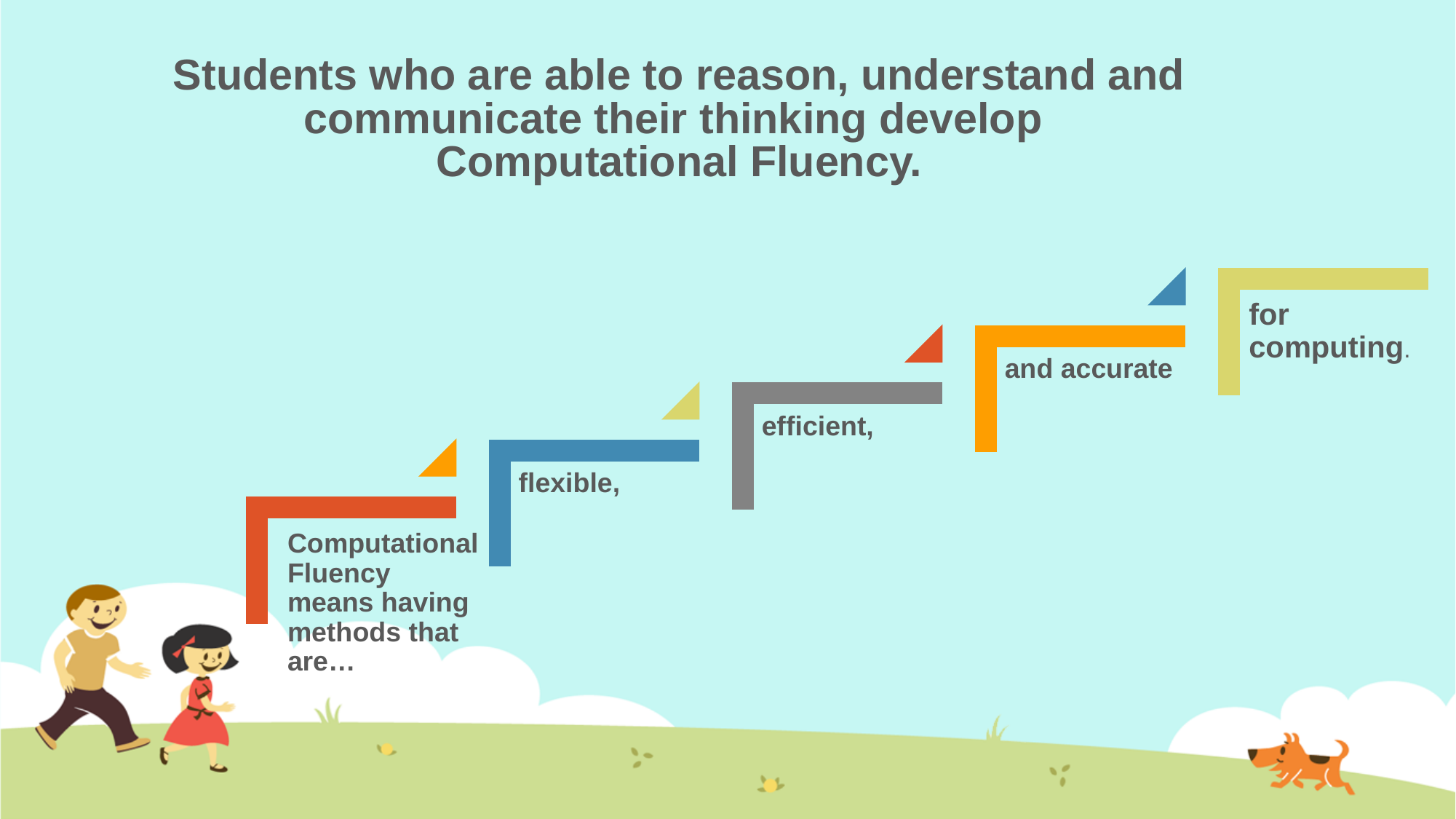

# Students who are able to reason, understand and communicate their thinking develop Computational Fluency.
Computational Fluency means having methods that are…
flexible,
efficient,
and accurate
for computing.